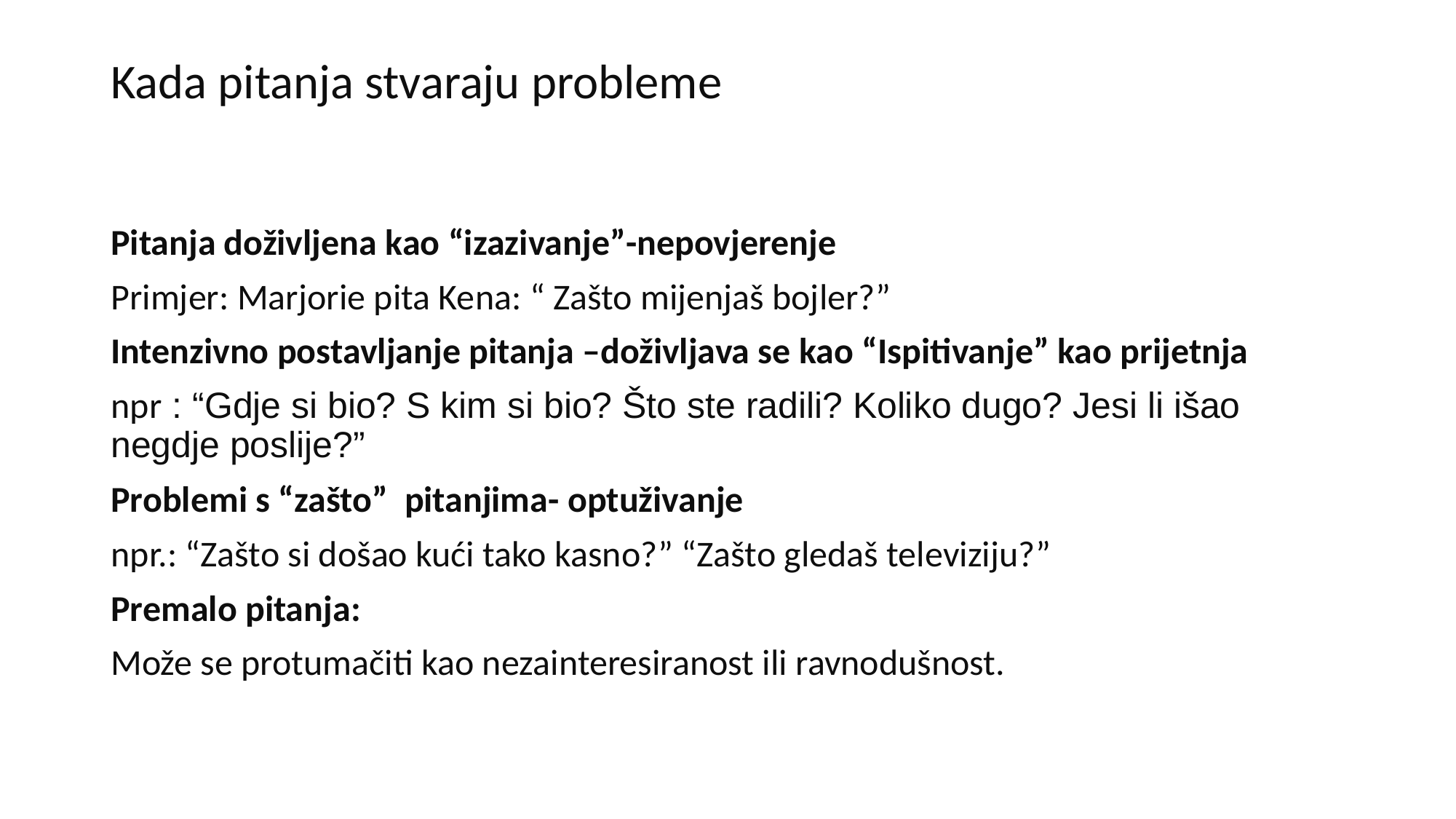

# Kada pitanja stvaraju probleme
Pitanja doživljena kao “izazivanje”-nepovjerenje
Primjer: Marjorie pita Kena: “ Zašto mijenjaš bojler?”
Intenzivno postavljanje pitanja –doživljava se kao “Ispitivanje” kao prijetnja
npr : “Gdje si bio? S kim si bio? Što ste radili? Koliko dugo? Jesi li išao negdje poslije?”
Problemi s “zašto”  pitanjima- optuživanje
npr.: “Zašto si došao kući tako kasno?” “Zašto gledaš televiziju?”
Premalo pitanja:
Može se protumačiti kao nezainteresiranost ili ravnodušnost.